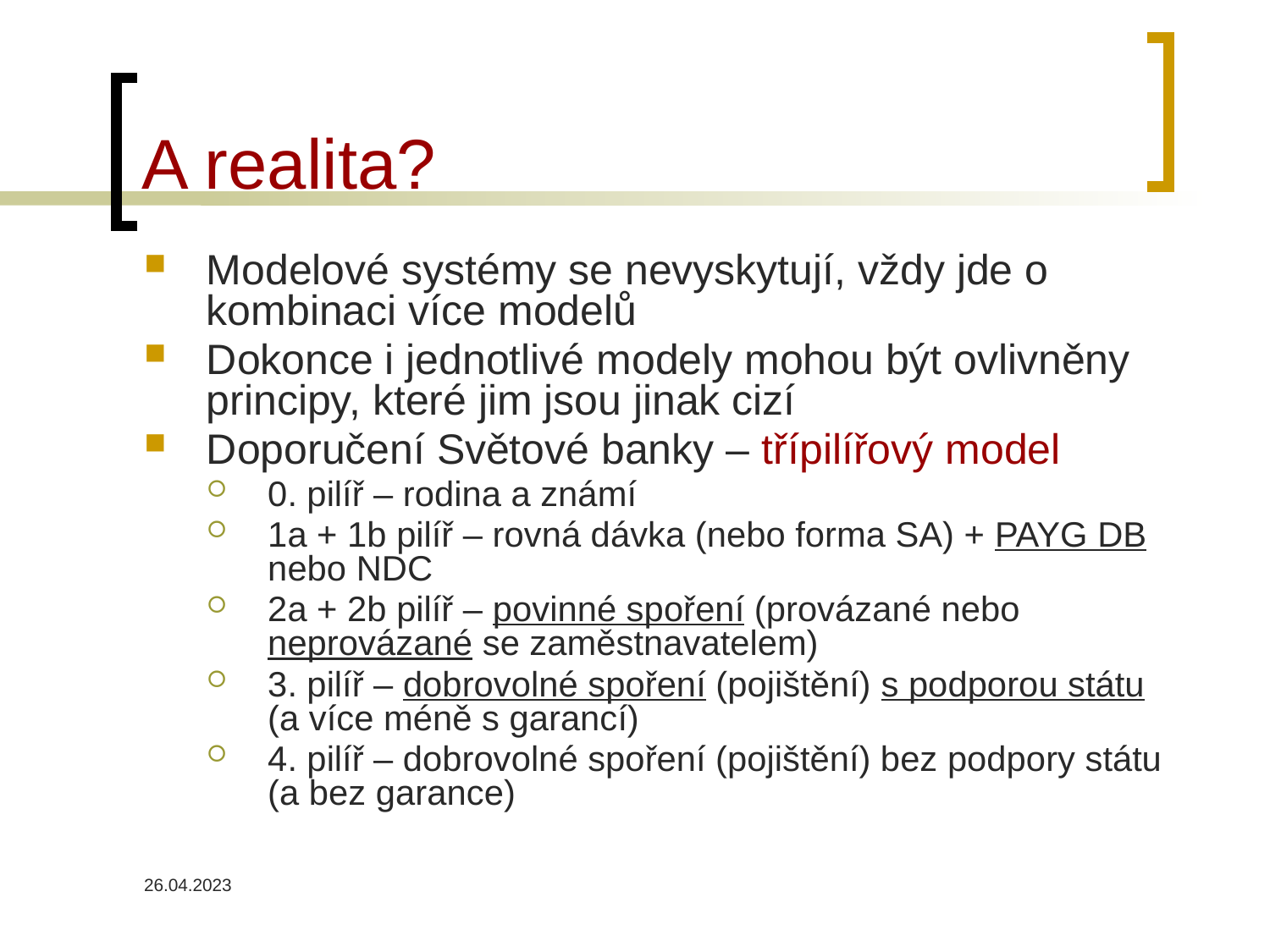

# A realita?
Modelové systémy se nevyskytují, vždy jde o kombinaci více modelů
Dokonce i jednotlivé modely mohou být ovlivněny principy, které jim jsou jinak cizí
Doporučení Světové banky – třípilířový model
0. pilíř – rodina a známí
1a + 1b pilíř – rovná dávka (nebo forma SA) + PAYG DB nebo NDC
2a + 2b pilíř – povinné spoření (provázané nebo neprovázané se zaměstnavatelem)
3. pilíř – dobrovolné spoření (pojištění) s podporou státu (a více méně s garancí)
4. pilíř – dobrovolné spoření (pojištění) bez podpory státu (a bez garance)
26.04.2023